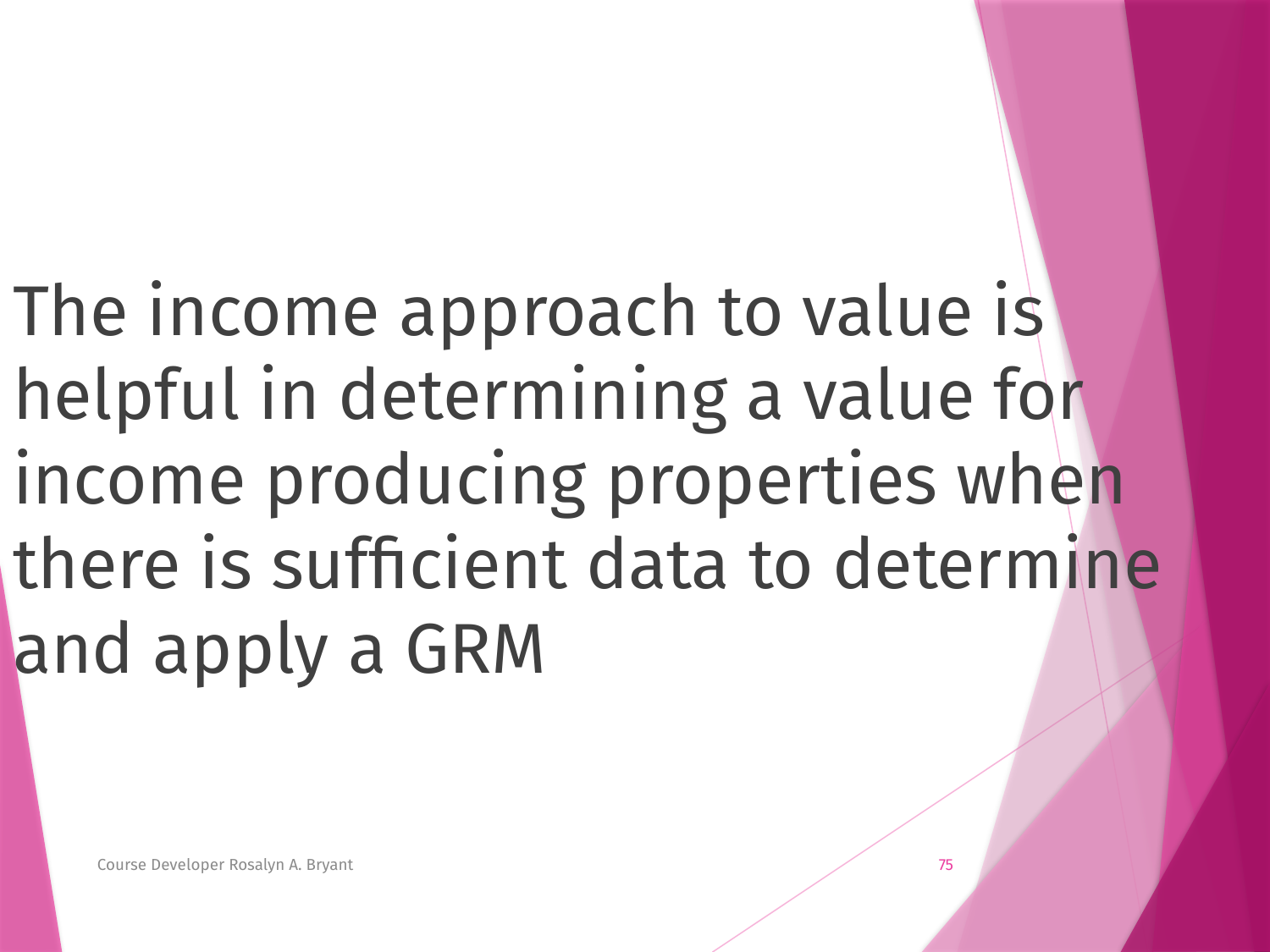

The income approach to value is helpful in determining a value for income producing properties when there is sufficient data to determine and apply a GRM
Course Developer Rosalyn A. Bryant
75